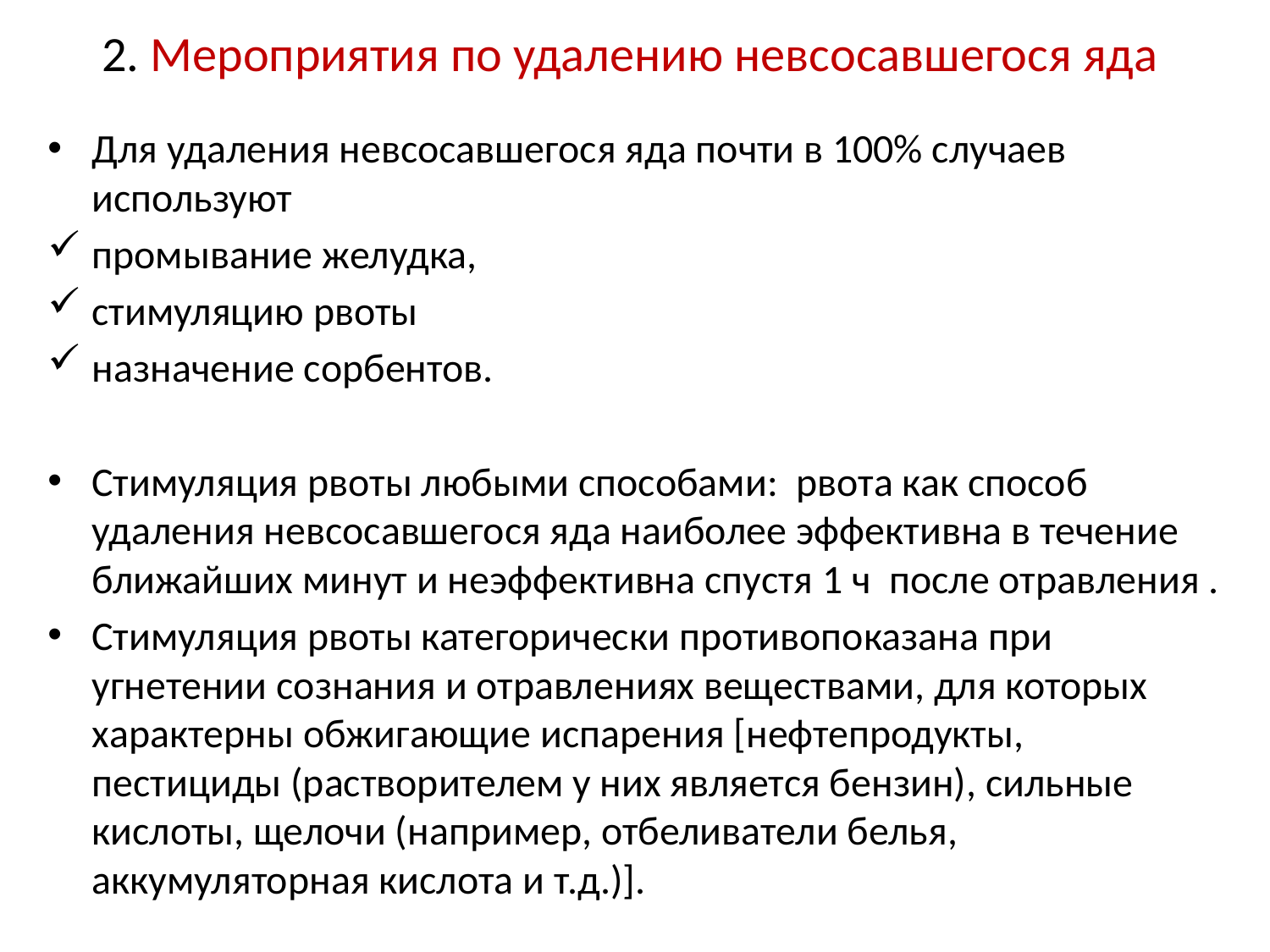

# 2. Мероприятия по удалению невсосавшегося яда
Для удаления невсосавшегося яда почти в 100% случаев используют
промывание желудка,
стимуляцию рвоты
назначение сорбентов.

Стимуляция рвоты любыми способами:  рвота как способ удаления невсосавшегося яда наиболее эффективна в течение ближайших минут и неэффективна спустя 1 ч  после отравления .
Стимуляция рвоты категорически противопоказана при угнетении сознания и отравлениях веществами, для которых характерны обжигающие испарения [нефтепродукты, пестициды (растворителем у них является бензин), сильные кислоты, щелочи (например, отбеливатели белья, аккумуляторная кислота и т.д.)].